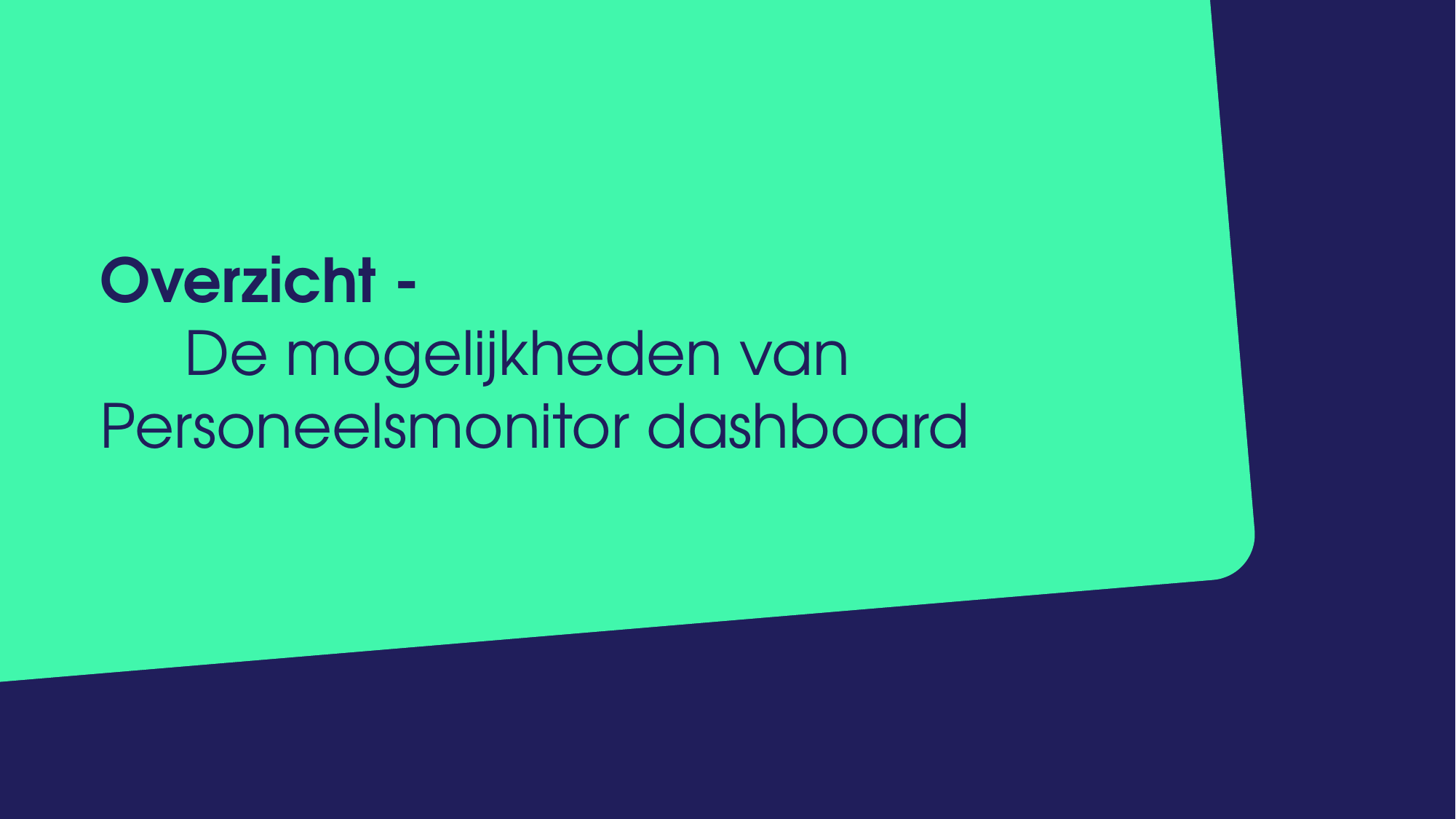

# Overzicht -                                              De mogelijkheden van Personeelsmonitor dashboard